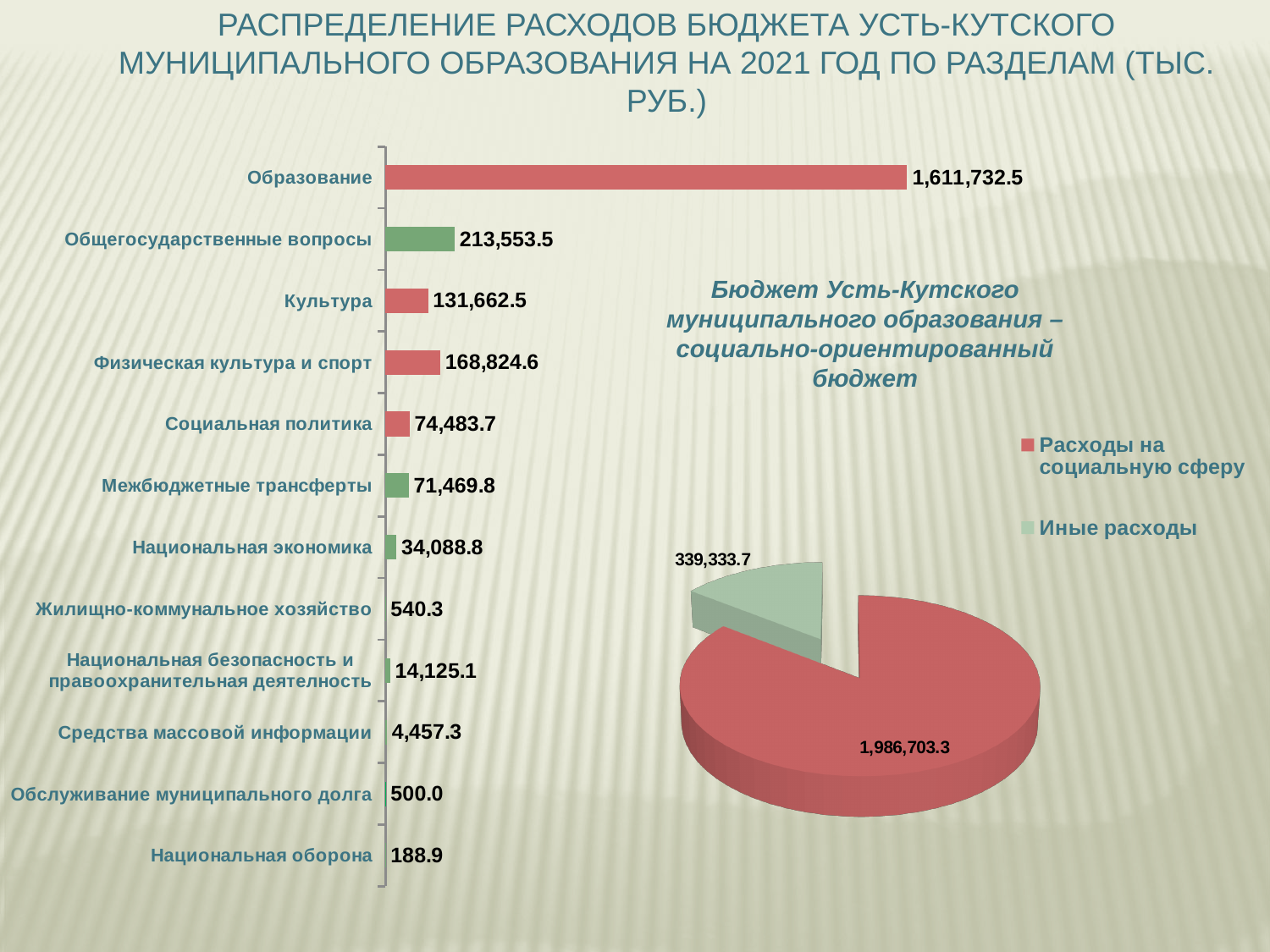

Распределение расходов бюджета Усть-Кутского муниципального образования на 2021 год по разделам (тыс. руб.)

### Chart

| Category | 2021 |
|---|---|
| Национальная оборона | 188.9 |
| Обслуживание муниципального долга | 500.0 |
| Средства массовой информации | 4457.3 |
| Национальная безопасность и правоохранительная деятелность | 14125.1 |
| Жилищно-коммунальное хозяйство | 540.3 |
| Национальная экономика | 34088.8 |
| Межбюджетные трансферты | 71469.8 |
| Социальная политика | 74483.7 |
| Физическая культура и спорт | 168824.6 |
| Культура | 131662.5 |
| Общегосударственные вопросы | 213553.5 |
| Образование | 1611732.5 |
Бюджет Усть-Кутского муниципального образования – социально-ориентированный бюджет

[unsupported chart]